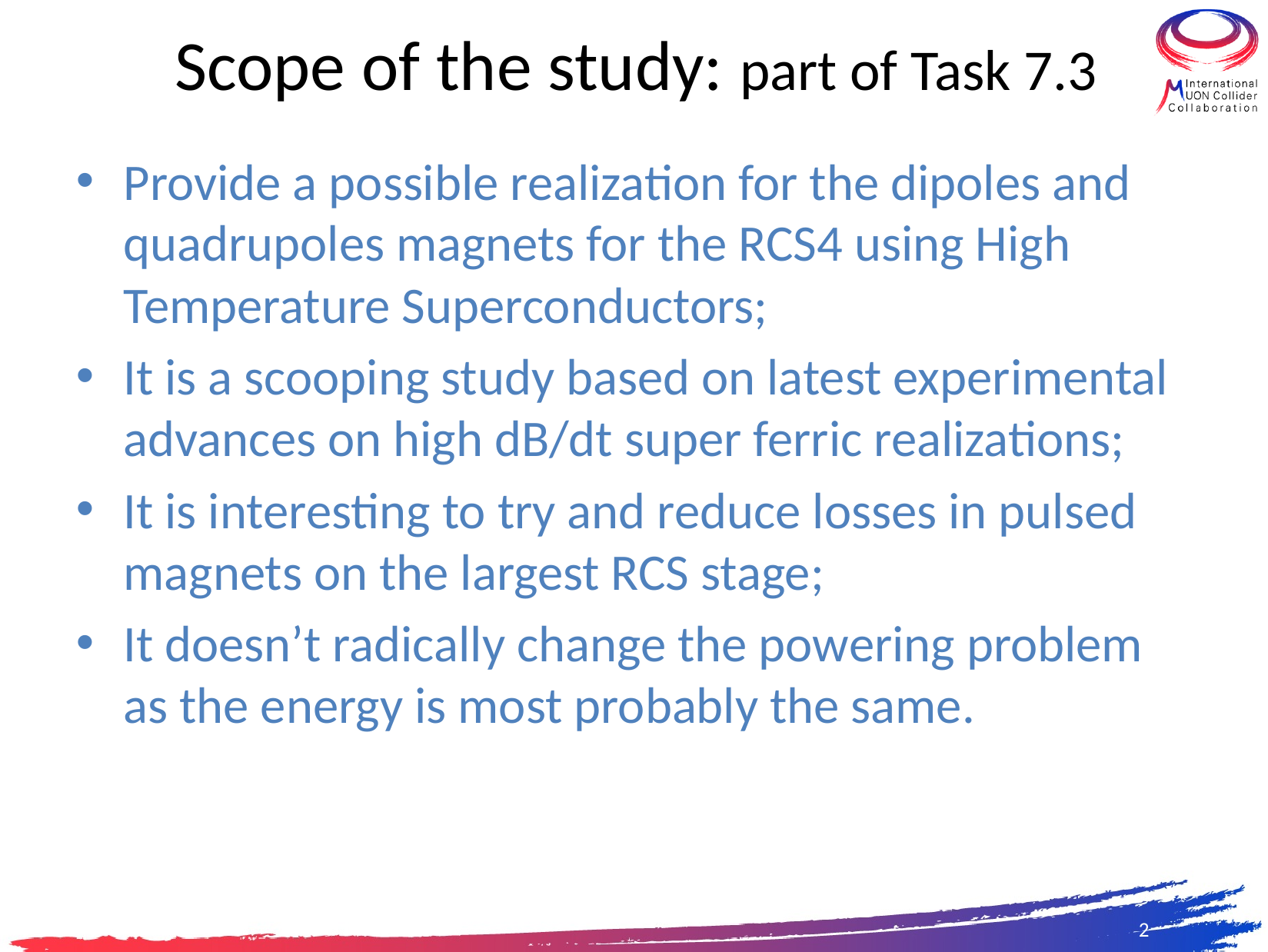

# Scope of the study: part of Task 7.3
Provide a possible realization for the dipoles and quadrupoles magnets for the RCS4 using High Temperature Superconductors;
It is a scooping study based on latest experimental advances on high dB/dt super ferric realizations;
It is interesting to try and reduce losses in pulsed magnets on the largest RCS stage;
It doesn’t radically change the powering problem as the energy is most probably the same.
2